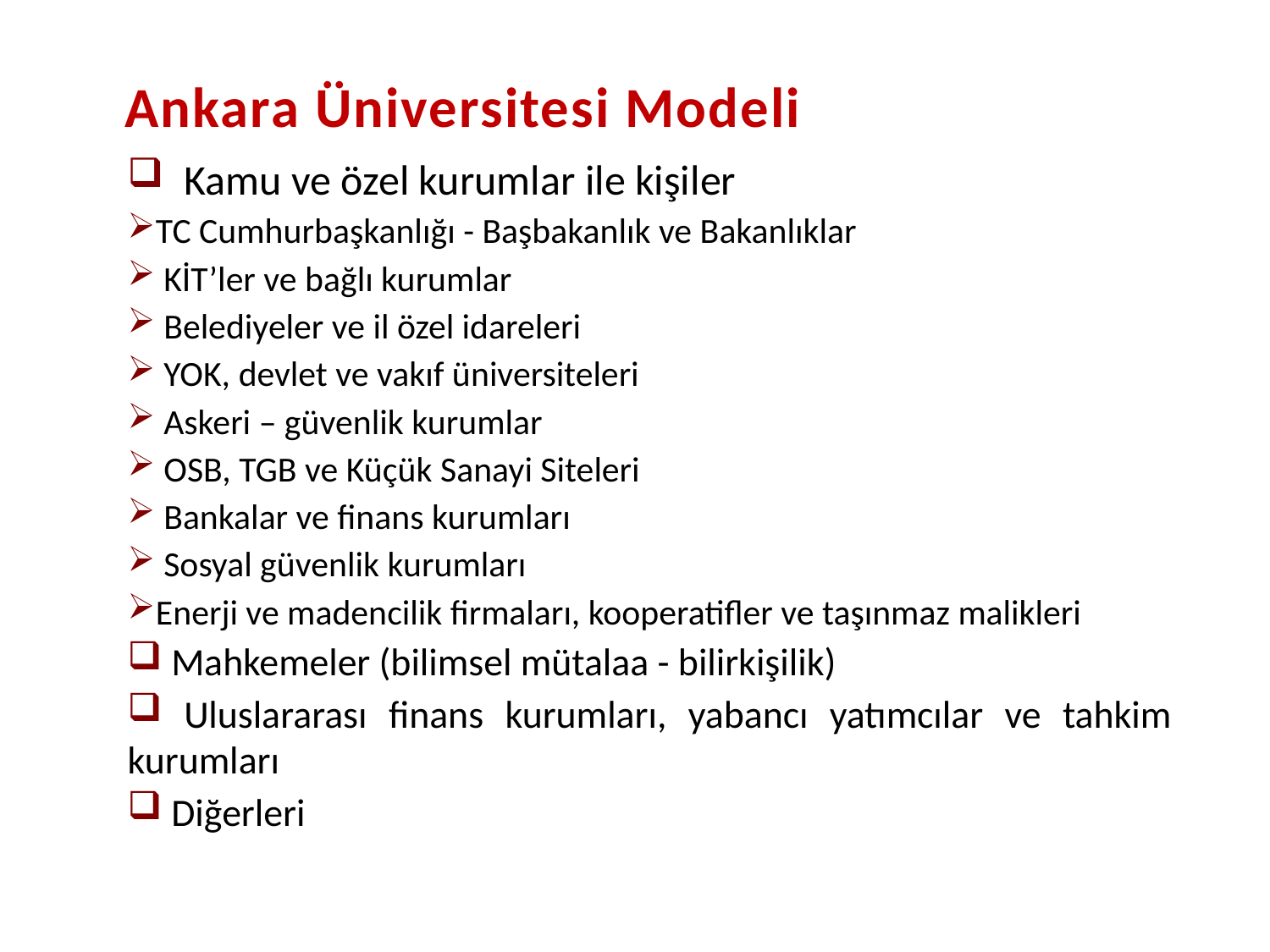

Ankara Üniversitesi Modeli
 Kamu ve özel kurumlar ile kişiler
TC Cumhurbaşkanlığı - Başbakanlık ve Bakanlıklar
 KİT’ler ve bağlı kurumlar
 Belediyeler ve il özel idareleri
 YOK, devlet ve vakıf üniversiteleri
 Askeri – güvenlik kurumlar
 OSB, TGB ve Küçük Sanayi Siteleri
 Bankalar ve finans kurumları
 Sosyal güvenlik kurumları
Enerji ve madencilik firmaları, kooperatifler ve taşınmaz malikleri
 Mahkemeler (bilimsel mütalaa - bilirkişilik)
 Uluslararası finans kurumları, yabancı yatımcılar ve tahkim kurumları
 Diğerleri